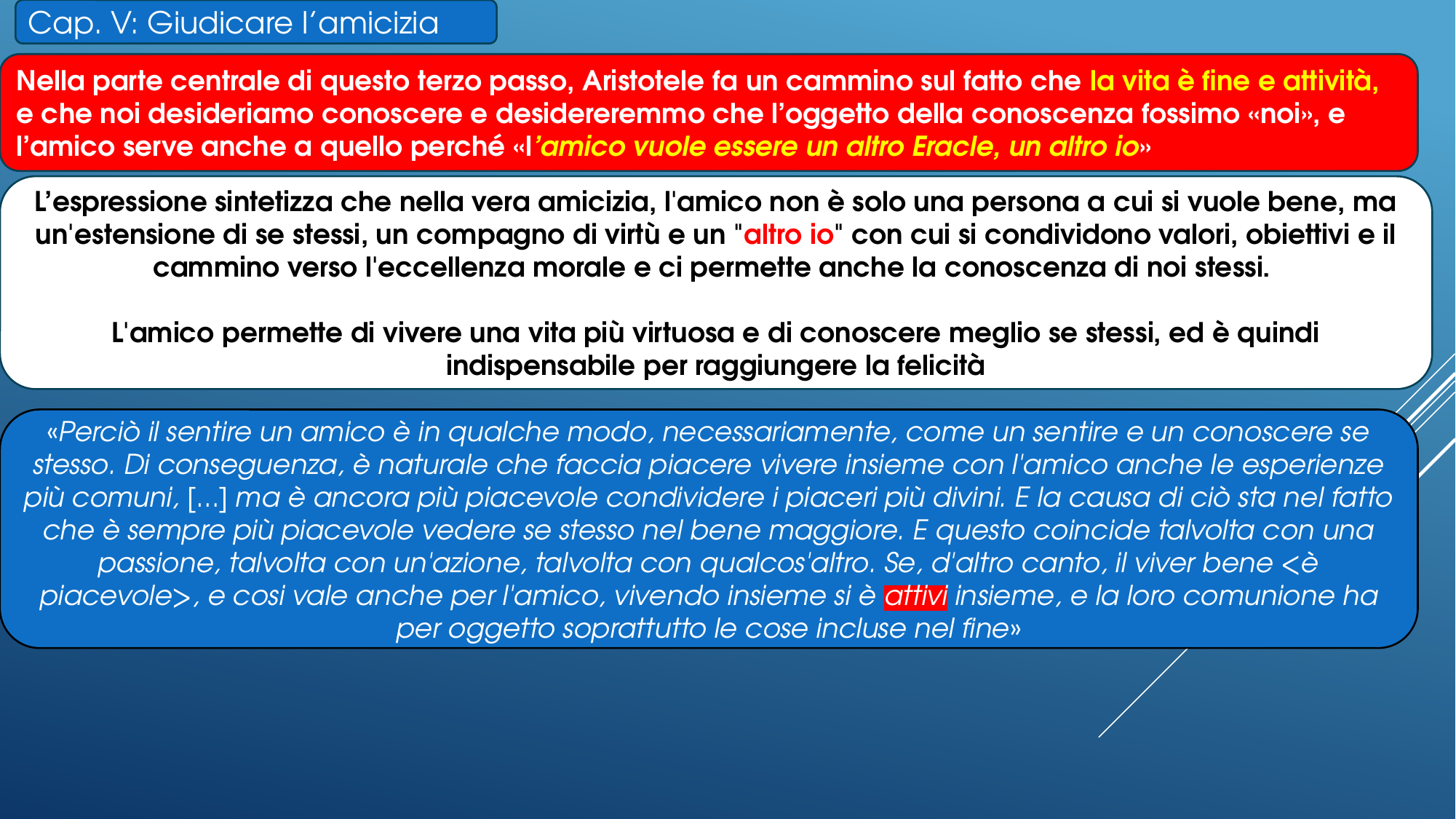

Cap. V: Giudicare l’amicizia
Nella parte centrale di questo terzo passo, Aristotele fa un cammino sul fatto che la vita è fine e attività, e che noi desideriamo conoscere e desidereremmo che l’oggetto della conoscenza fossimo «noi», e l’amico serve anche a quello perché «l’amico vuole essere un altro Eracle, un altro io»
L’espressione sintetizza che nella vera amicizia, l'amico non è solo una persona a cui si vuole bene, ma un'estensione di se stessi, un compagno di virtù e un "altro io" con cui si condividono valori, obiettivi e il cammino verso l'eccellenza morale e ci permette anche la conoscenza di noi stessi.

L'amico permette di vivere una vita più virtuosa e di conoscere meglio se stessi, ed è quindi indispensabile per raggiungere la felicità
«Perciò il sentire un amico è in qualche modo, necessariamente, come un sentire e un conoscere se stesso. Di conseguenza, è naturale che faccia piacere vivere insieme con l'amico anche le esperienze più comuni, […] ma è ancora più piacevole condividere i piaceri più divini. E la causa di ciò sta nel fatto che è sempre più piacevole vedere se stesso nel bene maggiore. E questo coincide talvolta con una passione, talvolta con un'azione, talvolta con qualcos'altro. Se, d'altro canto, il viver bene <è piacevole>, e cosi vale anche per l'amico, vivendo insieme si è attivi insieme, e la loro comunione ha per oggetto soprattutto le cose incluse nel fine»